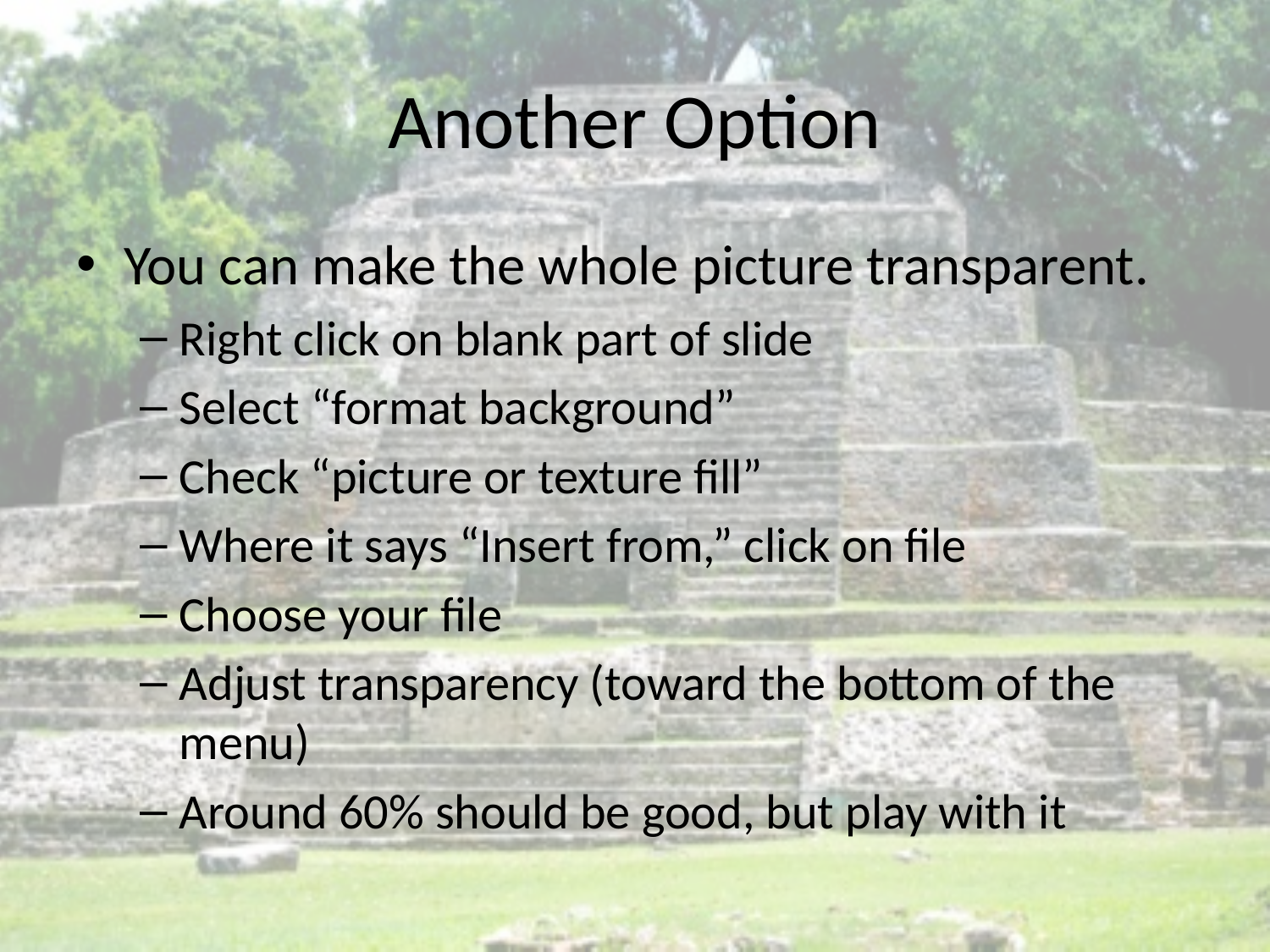

# Another Option
You can make the whole picture transparent.
Right click on blank part of slide
Select “format background”
Check “picture or texture fill”
Where it says “Insert from,” click on file
Choose your file
Adjust transparency (toward the bottom of the menu)
Around 60% should be good, but play with it